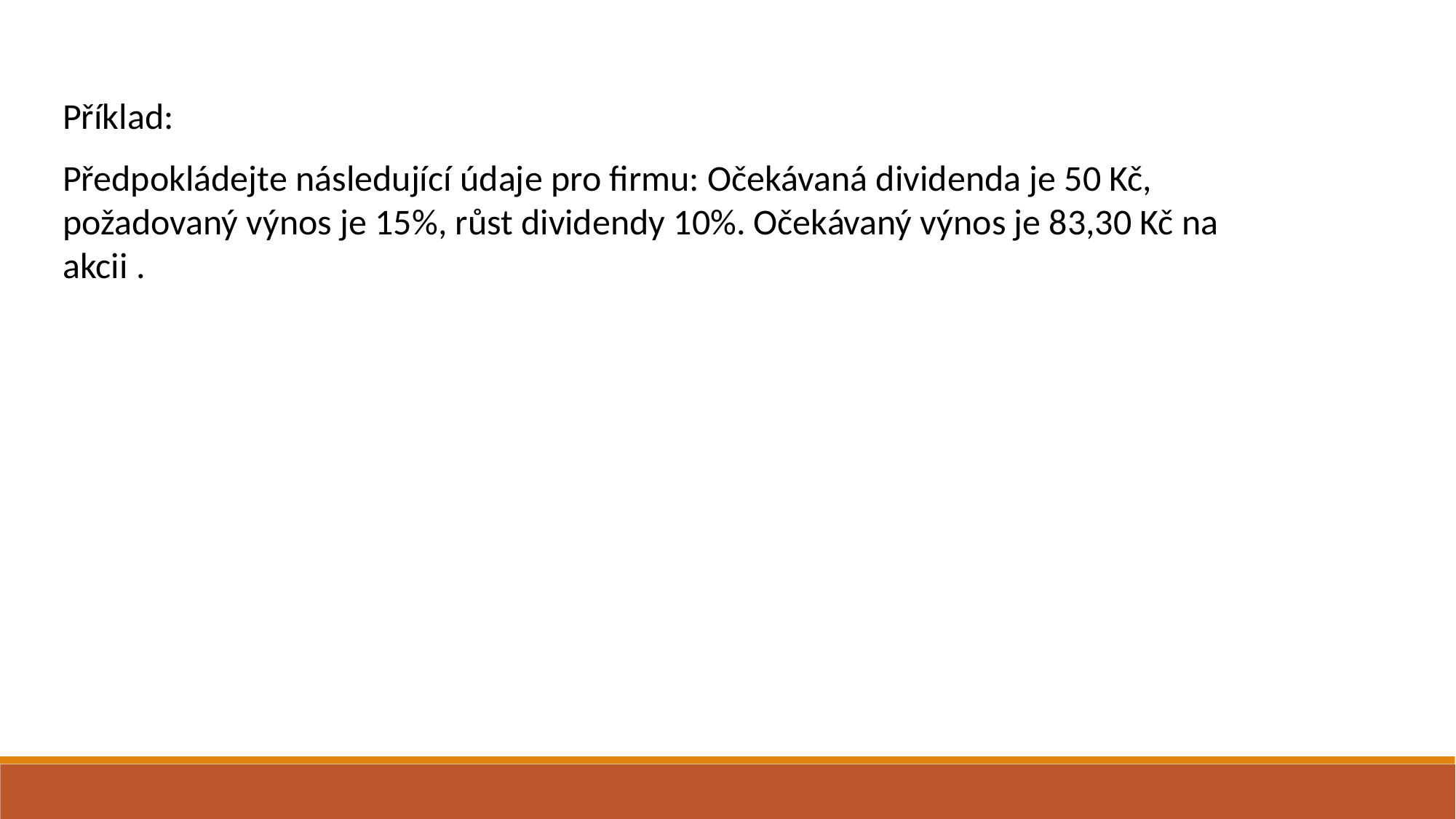

Příklad:
Předpokládejte následující údaje pro firmu: Očekávaná dividenda je 50 Kč, požadovaný výnos je 15%, růst dividendy 10%. Očekávaný výnos je 83,30 Kč na akcii .